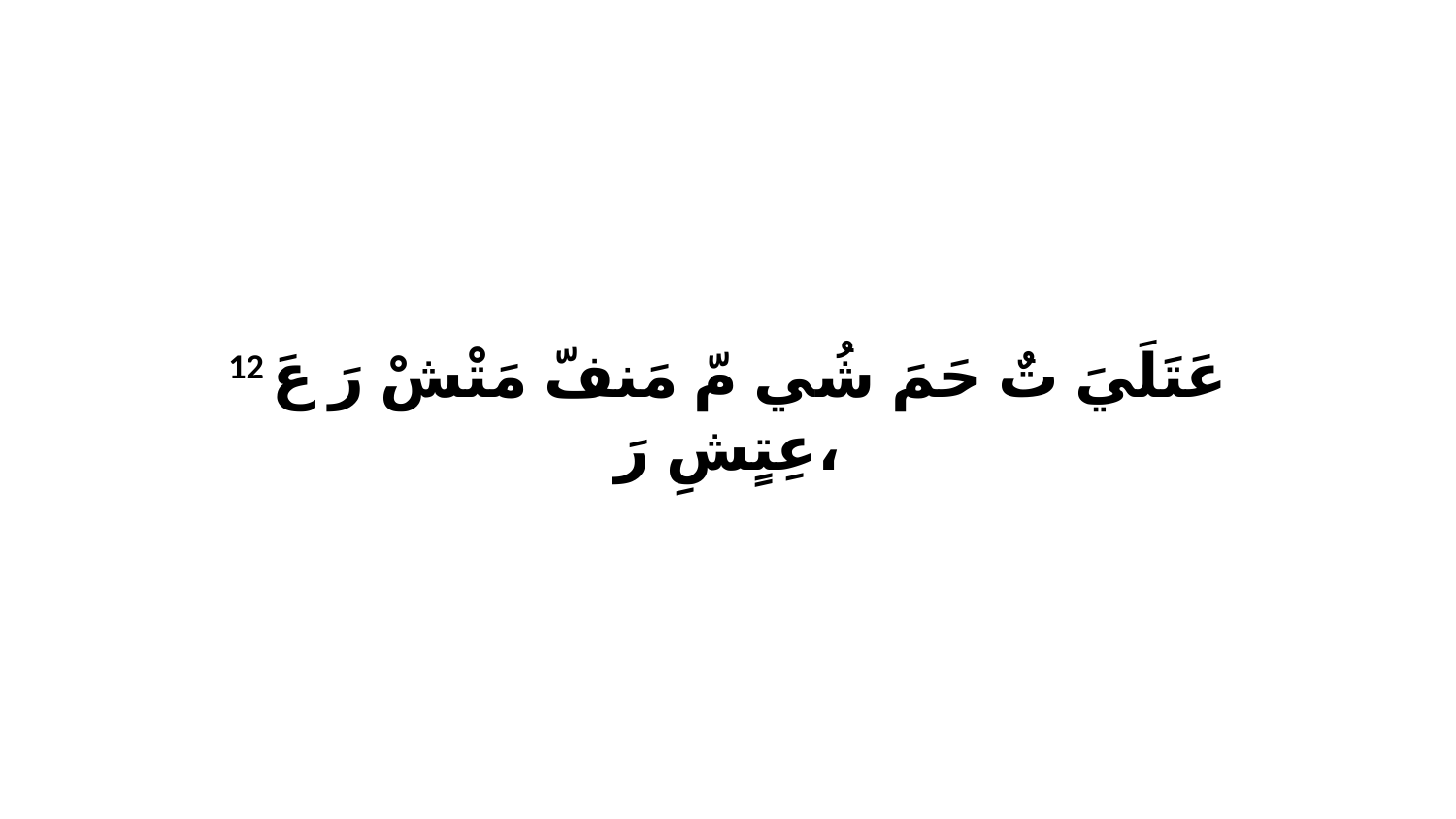

12 عَتَلَيَ تٌ حَمَ شُي مّ مَنفّ مَتْشْ رَ عَ عِتٍشِ رَ،